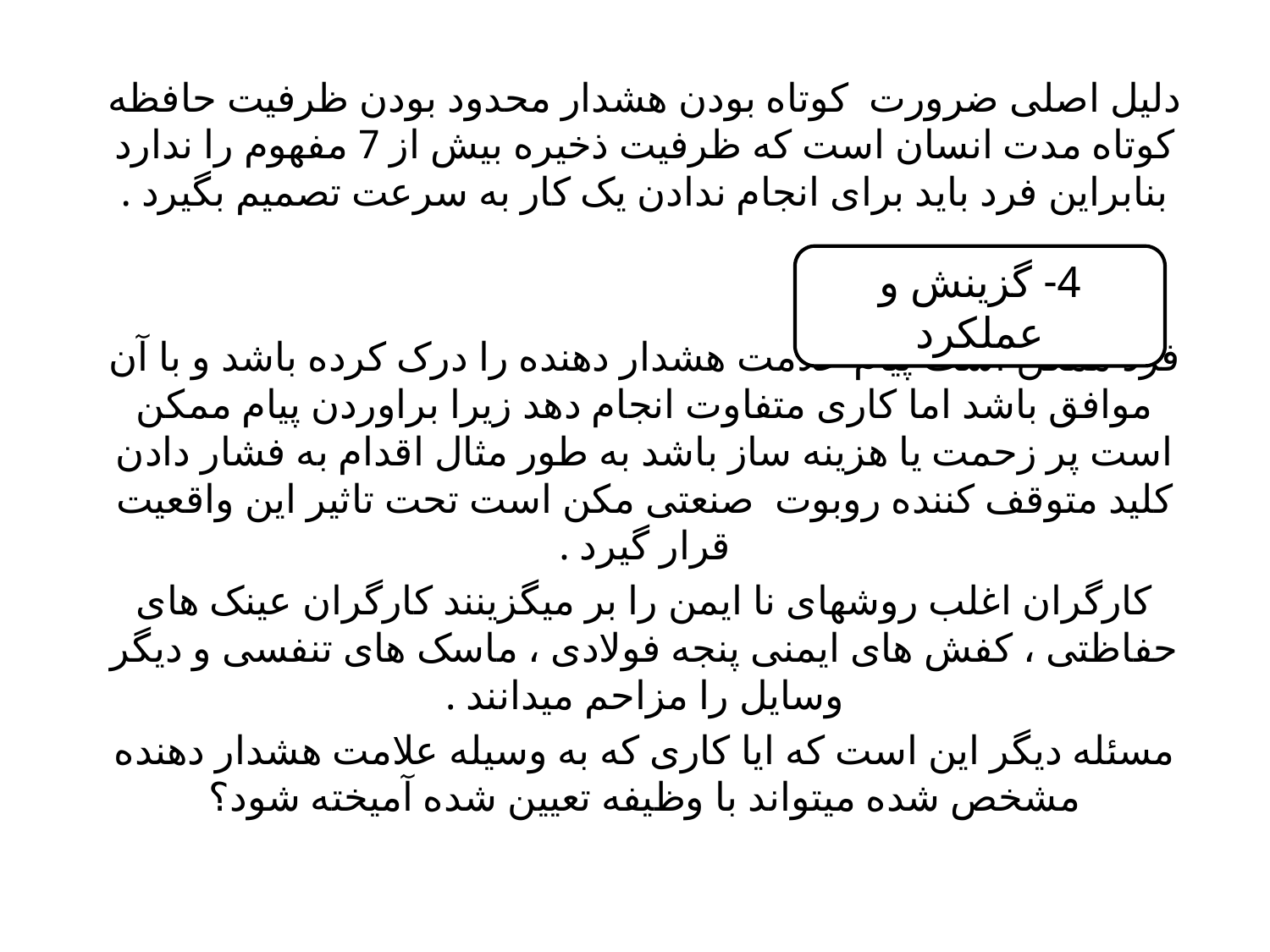

دلیل اصلی ضرورت  کوتاه بودن هشدار محدود بودن ظرفیت حافظه کوتاه مدت انسان است که ظرفیت ذخیره بیش از 7 مفهوم را ندارد بنابراین فرد باید برای انجام ندادن یک کار به سرعت تصمیم بگیرد .

فرد ممکن است پیام علامت هشدار دهنده را درک کرده باشد و با آن موافق باشد اما کاری متفاوت انجام دهد زیرا براوردن پیام ممکن است پر زحمت یا هزینه ساز باشد به طور مثال اقدام به فشار دادن کلید متوقف کننده روبوت  صنعتی مکن است تحت تاثیر این واقعیت قرار گیرد .
کارگران اغلب روشهای نا ایمن را بر میگزینند کارگران عینک های حفاظتی ، کفش های ایمنی پنجه فولادی ، ماسک های تنفسی و دیگر وسایل را مزاحم میدانند .
مسئله دیگر این است که ایا کاری که به وسیله علامت هشدار دهنده مشخص شده میتواند با وظیفه تعیین شده آمیخته شود؟

4- گزینش و عملکرد